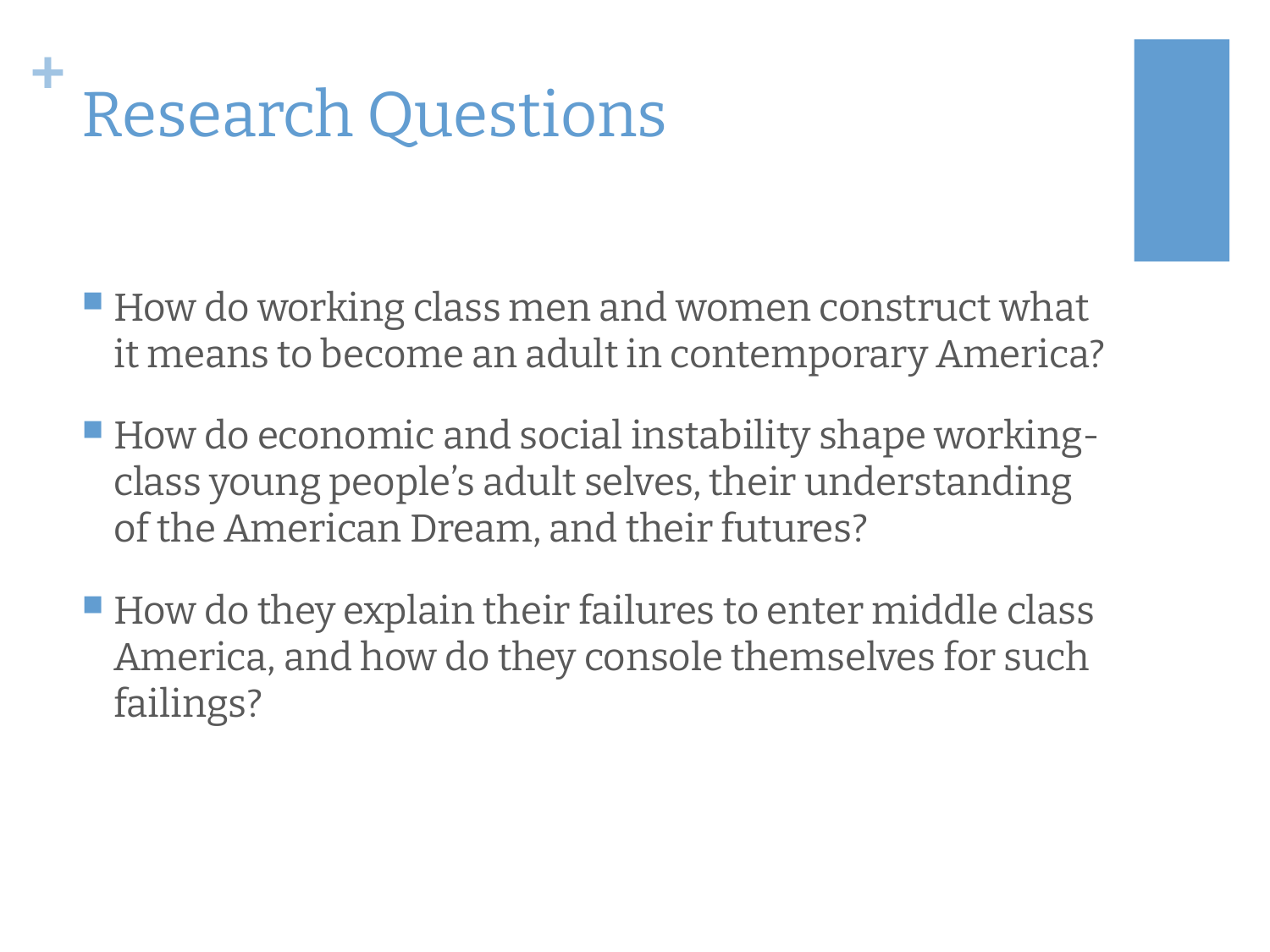

# Research Questions
How do working class men and women construct what it means to become an adult in contemporary America?
How do economic and social instability shape working-class young people’s adult selves, their understanding of the American Dream, and their futures?
How do they explain their failures to enter middle class America, and how do they console themselves for such failings?